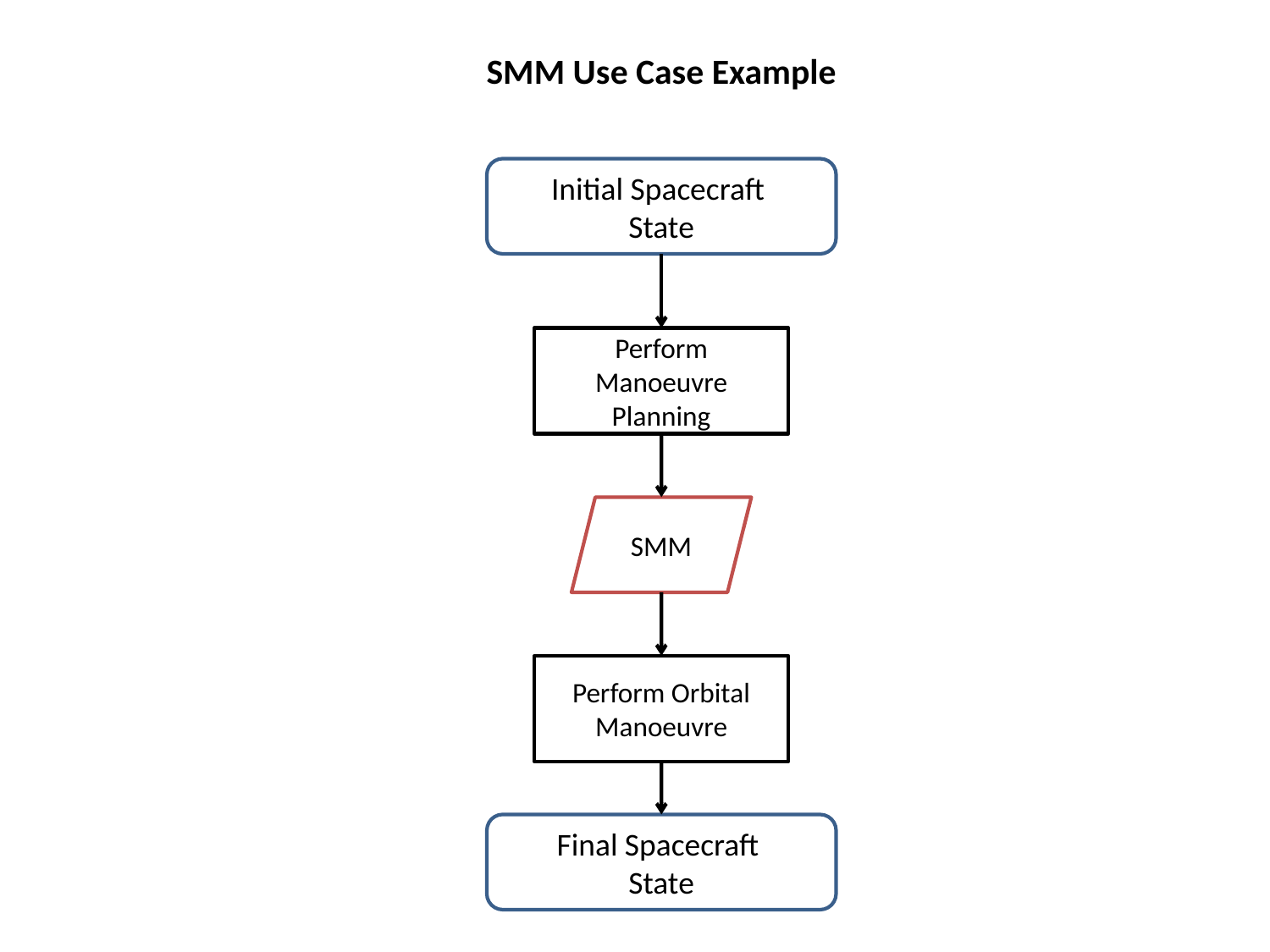

SMM Use Case Example
Initial Spacecraft
State
Perform Manoeuvre Planning
SMM
Perform Orbital Manoeuvre
Final Spacecraft
State